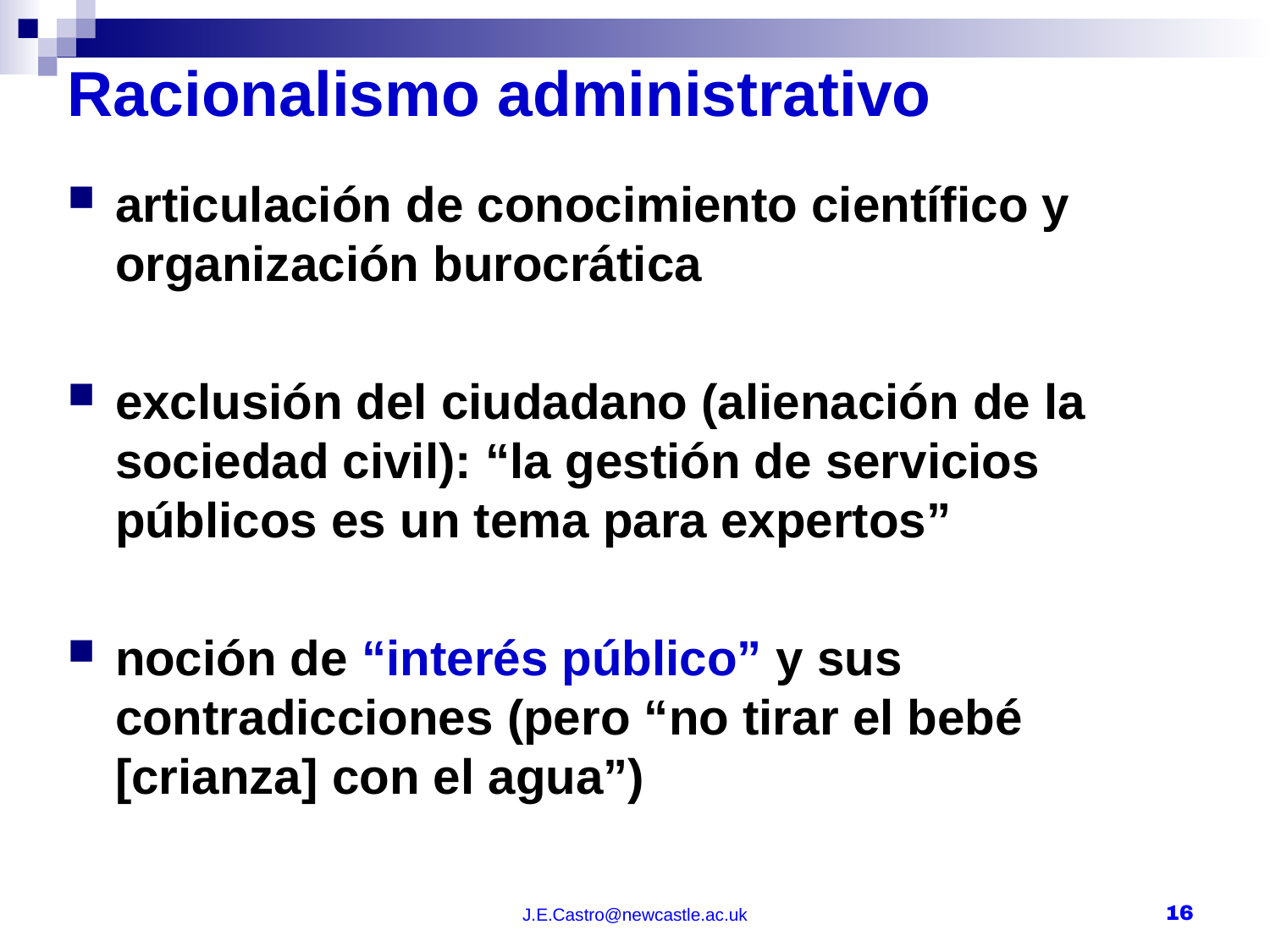

# Racionalismo administrativo
articulación de conocimiento científico y  organización burocrática

exclusión del ciudadano (alienación de la sociedad civil): “la gestión de servicios públicos es un tema para expertos”

noción de “interés público” y sus contradicciones (pero “no tirar el bebé [crianza] con el agua”)

J.E.Castro@newcastle.ac.uk
16